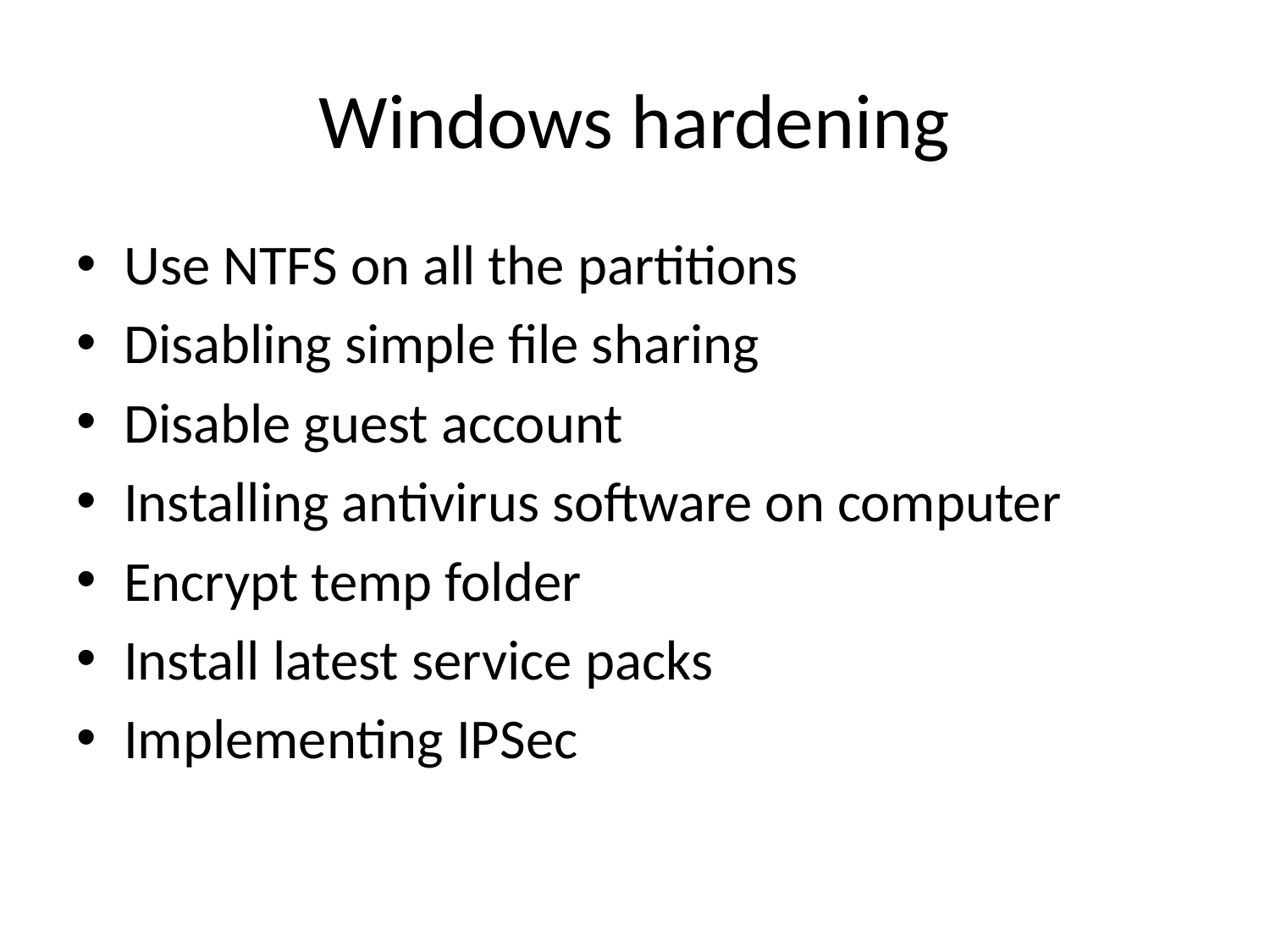

# Windows hardening
Use NTFS on all the partitions
Disabling simple file sharing
Disable guest account
Installing antivirus software on computer
Encrypt temp folder
Install latest service packs
Implementing IPSec